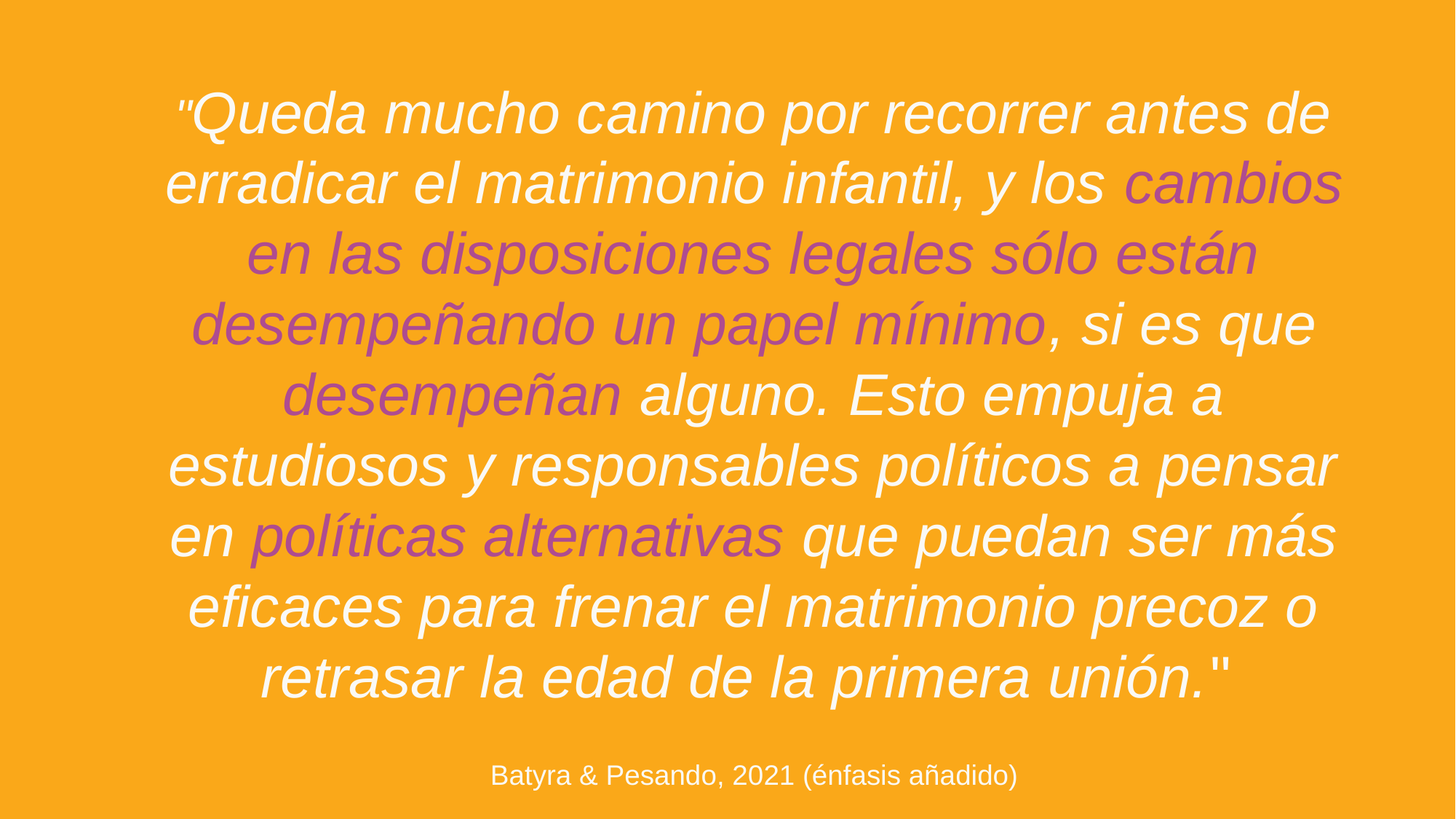

# "Queda mucho camino por recorrer antes de erradicar el matrimonio infantil, y los cambios en las disposiciones legales sólo están desempeñando un papel mínimo, si es que desempeñan alguno. Esto empuja a estudiosos y responsables políticos a pensar en políticas alternativas que puedan ser más eficaces para frenar el matrimonio precoz o retrasar la edad de la primera unión."

Batyra & Pesando, 2021 (énfasis añadido)